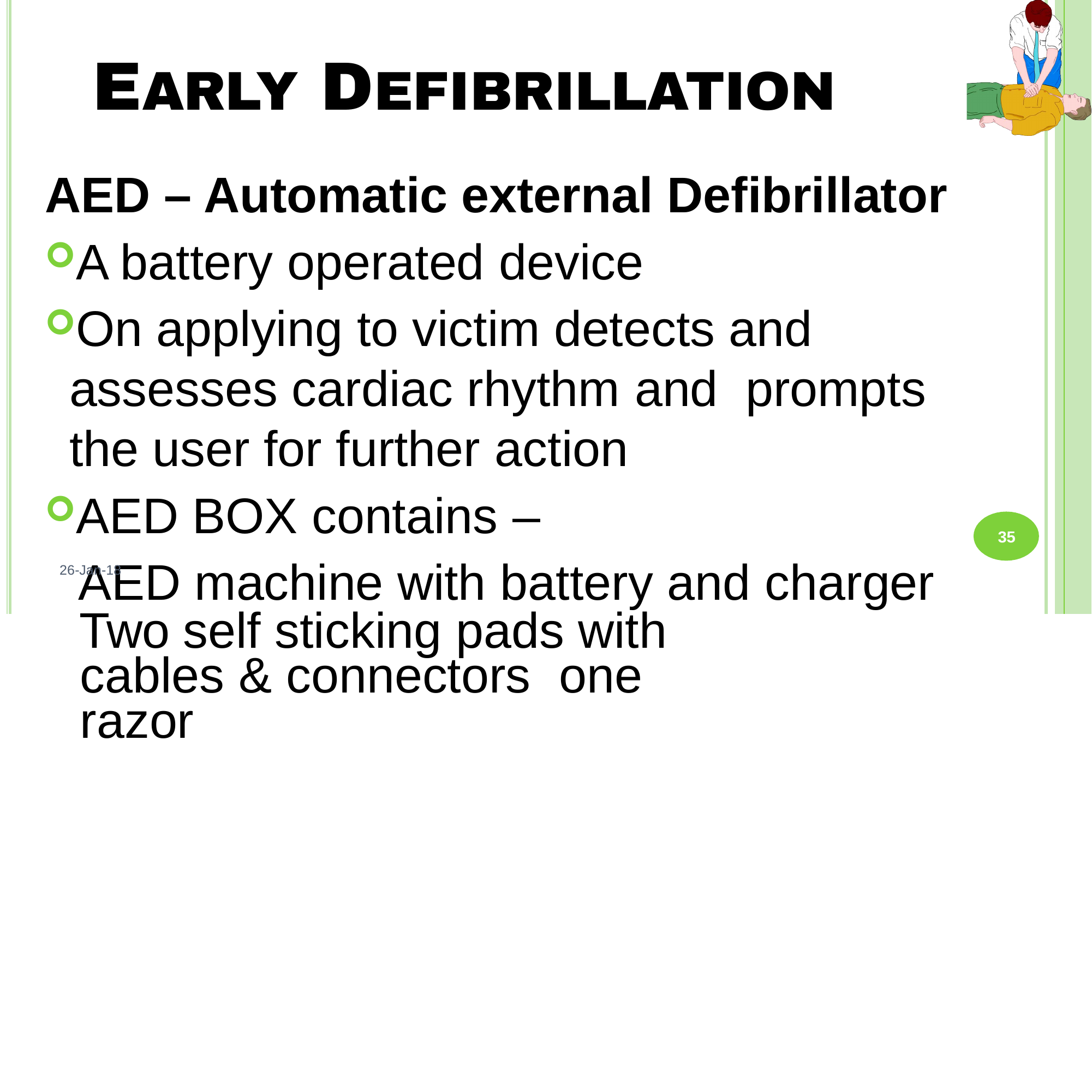

# EARLY DEFIBRILLATION
AED – Automatic external Defibrillator
A battery operated device
On applying to victim detects and assesses cardiac rhythm and  prompts the user for further action
AED BOX contains –
AED machine with battery and charger
Two self sticking pads with cables & connectors  one razor
35
26-Jan-18